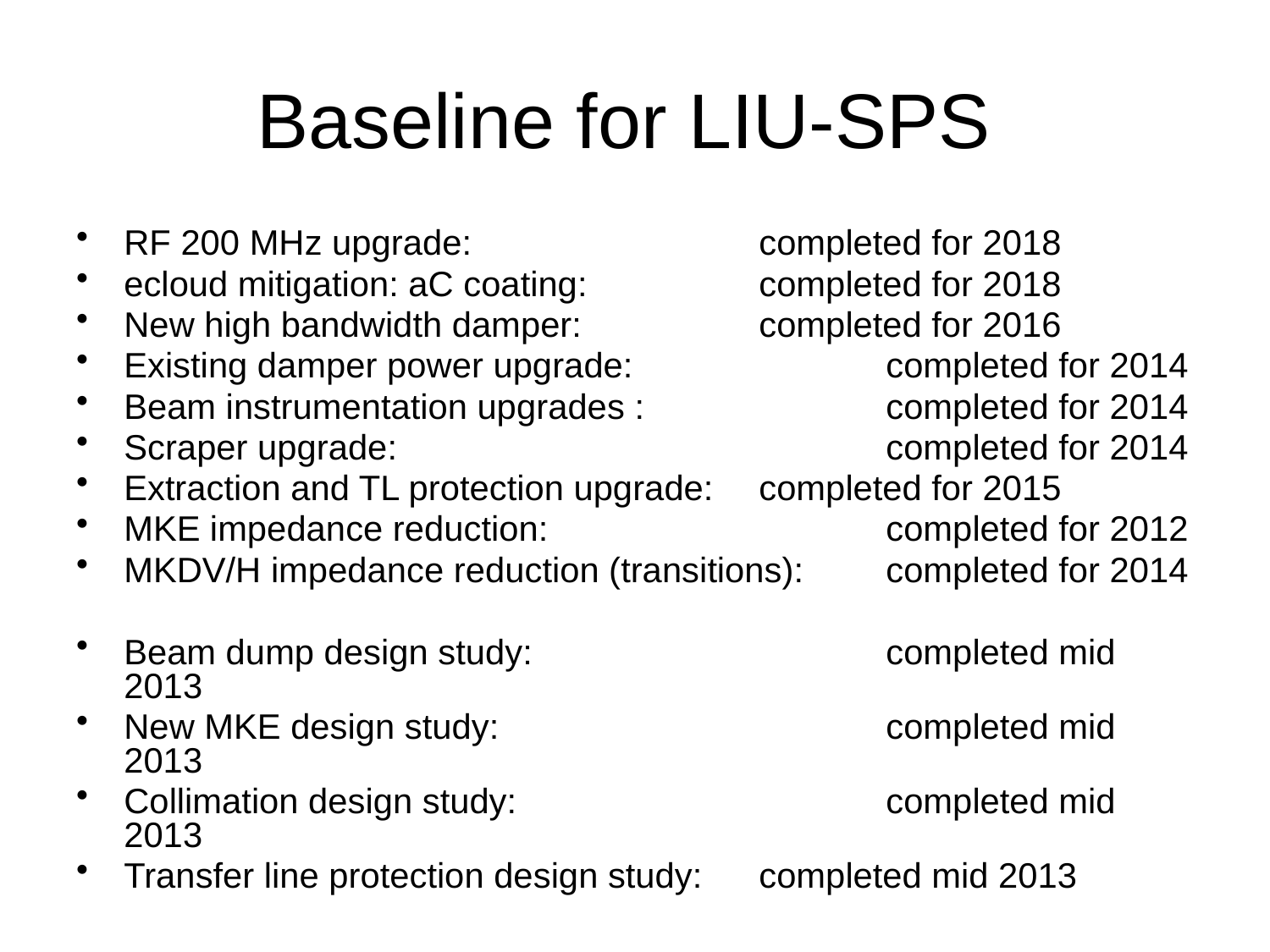

# Baseline for LIU-SPS
RF 200 MHz upgrade: 			completed for 2018
ecloud mitigation: aC coating:  		completed for 2018
New high bandwidth damper: 		completed for 2016
Existing damper power upgrade: 		completed for 2014
Beam instrumentation upgrades : 		completed for 2014
Scraper upgrade: 				completed for 2014
Extraction and TL protection upgrade: 	completed for 2015
MKE impedance reduction: 			completed for 2012
MKDV/H impedance reduction (transitions): 	completed for 2014

Beam dump design study: 			completed mid 2013
New MKE design study: 			completed mid 2013
Collimation design study: 			completed mid 2013
Transfer line protection design study: 	completed mid 2013